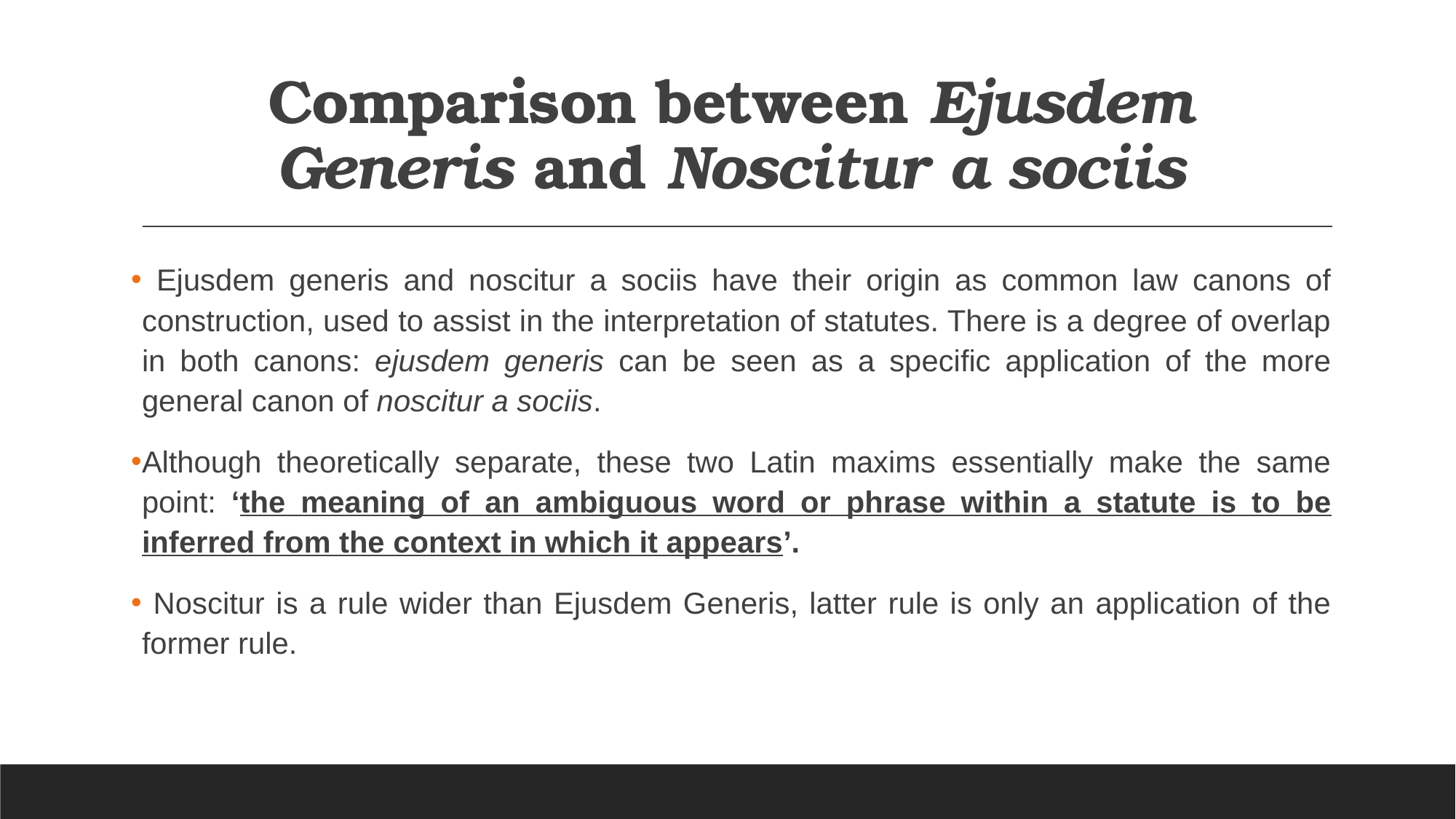

# Comparison between Ejusdem Generis and Noscitur a sociis
 Ejusdem generis and noscitur a sociis have their origin as common law canons of construction, used to assist in the interpretation of statutes. There is a degree of overlap in both canons: ejusdem generis can be seen as a specific application of the more general canon of noscitur a sociis.
Although theoretically separate, these two Latin maxims essentially make the same point: ‘the meaning of an ambiguous word or phrase within a statute is to be inferred from the context in which it appears’.
 Noscitur is a rule wider than Ejusdem Generis, latter rule is only an application of the former rule.